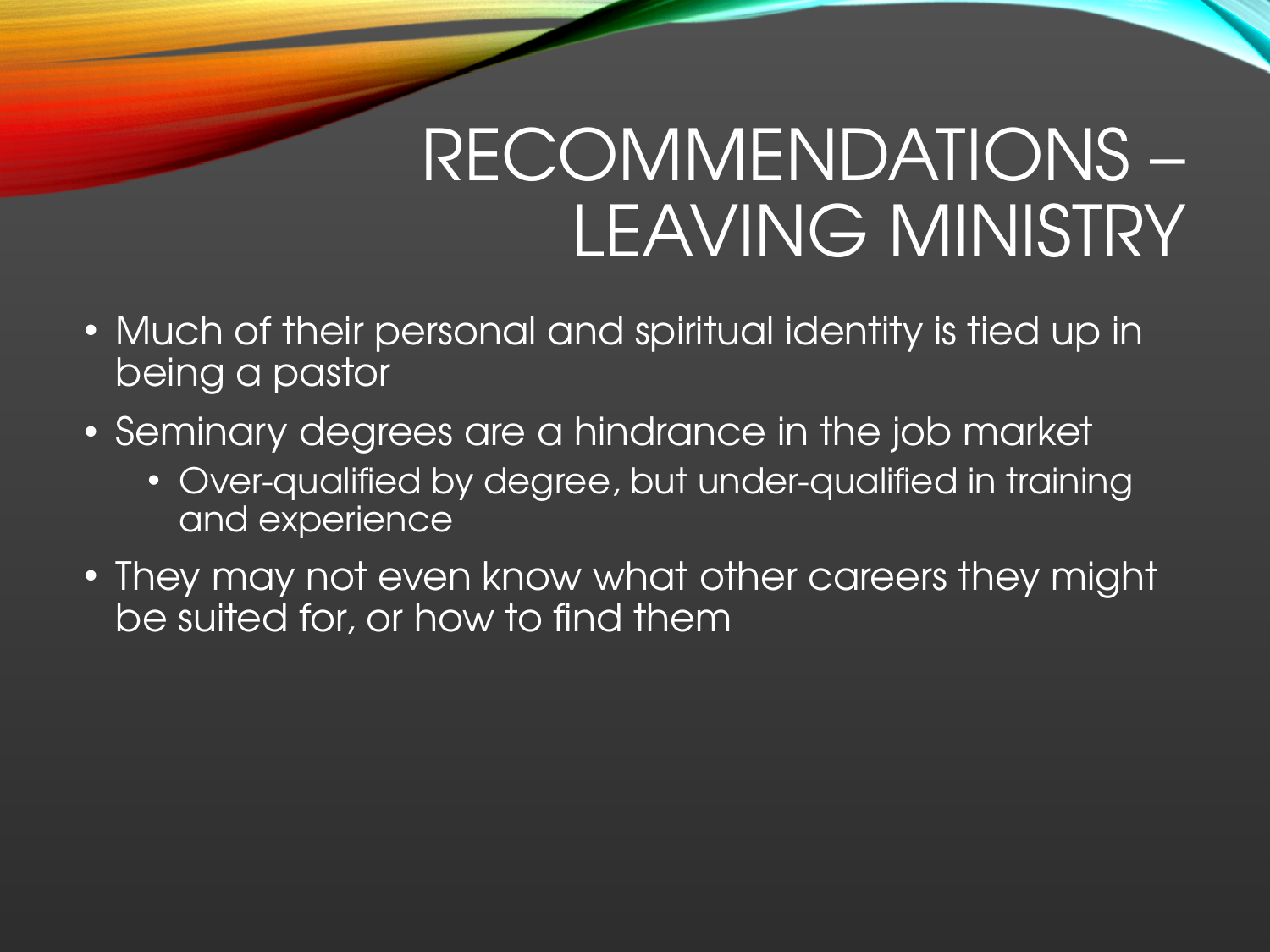

# Recommendations – Leaving Ministry
Much of their personal and spiritual identity is tied up in being a pastor
Seminary degrees are a hindrance in the job market
Over-qualified by degree, but under-qualified in training and experience
They may not even know what other careers they might be suited for, or how to find them